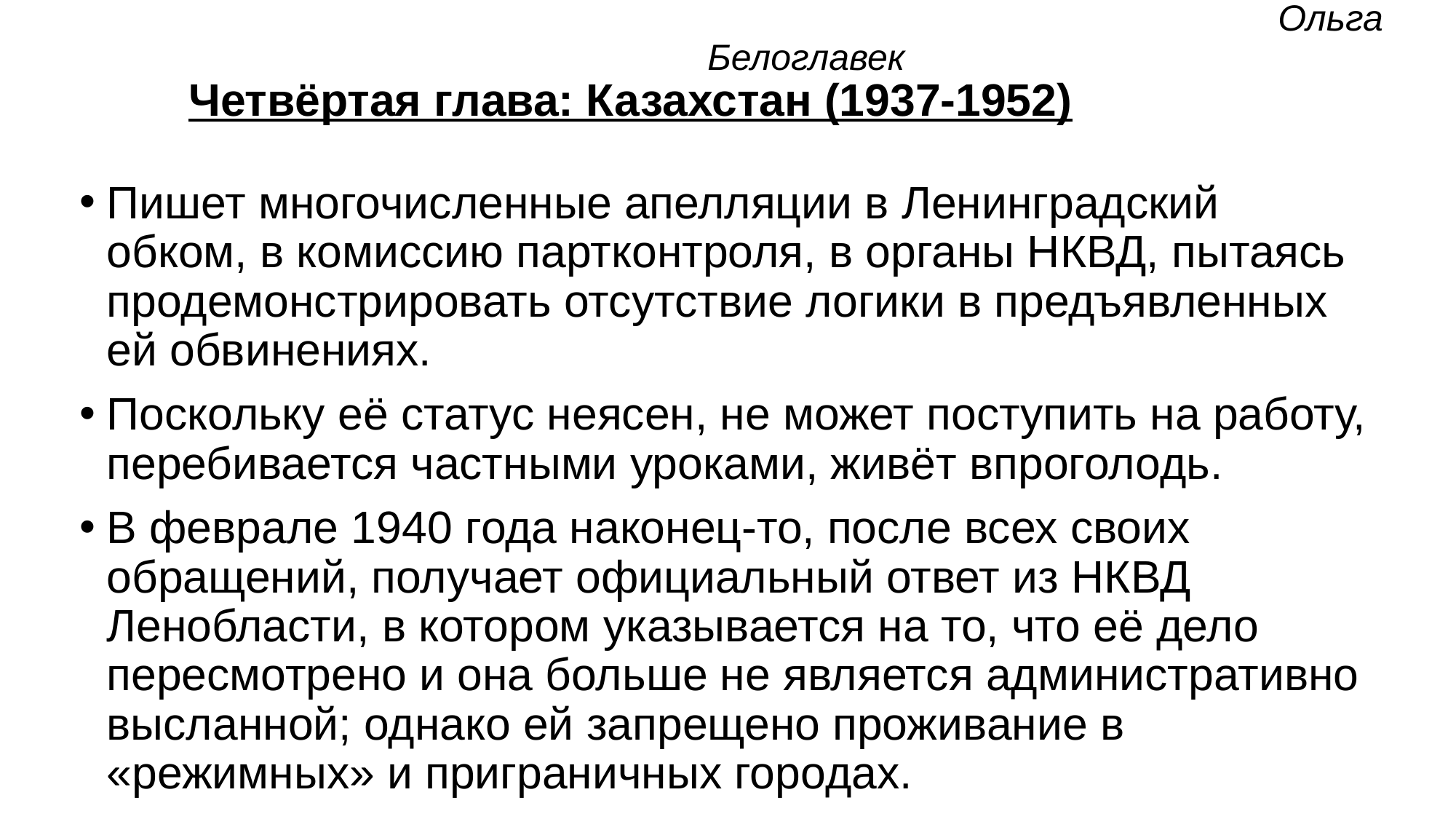

Ольга Белоглавек
	Четвёртая глава: Казахстан (1937-1952)

Пишет многочисленные апелляции в Ленинградский обком, в комиссию партконтроля, в органы НКВД, пытаясь продемонстрировать отсутствие логики в предъявленных ей обвинениях.
Поскольку её статус неясен, не может поступить на работу, перебивается частными уроками, живёт впроголодь.
В феврале 1940 года наконец-то, после всех своих обращений, получает официальный ответ из НКВД Ленобласти, в котором указывается на то, что её дело пересмотрено и она больше не является административно высланной; однако ей запрещено проживание в «режимных» и приграничных городах.